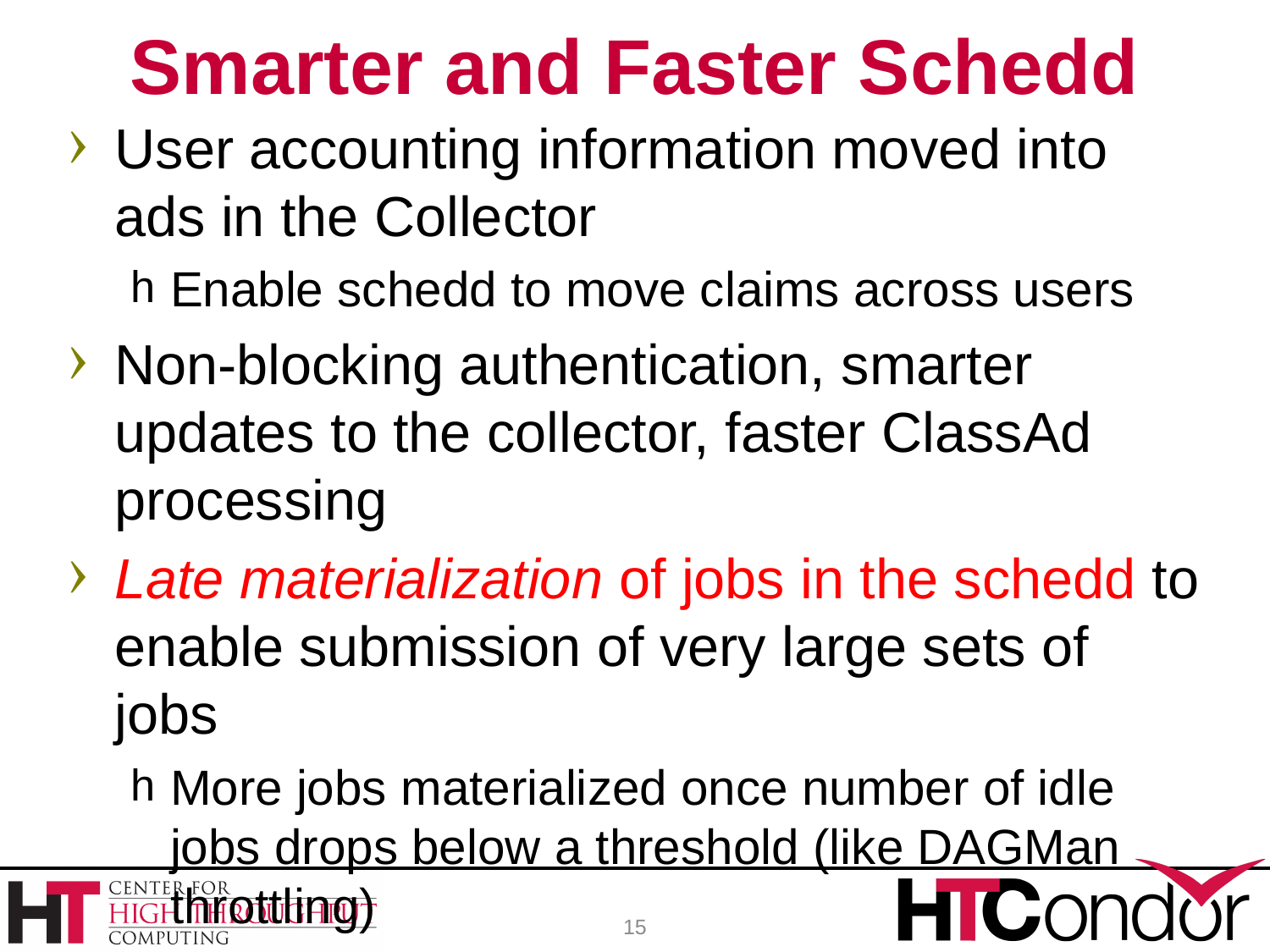

# Smarter and Faster Schedd
User accounting information moved into ads in the Collector
Enable schedd to move claims across users
Non-blocking authentication, smarter updates to the collector, faster ClassAd processing
Late materialization of jobs in the schedd to enable submission of very large sets of jobs
More jobs materialized once number of idle jobs drops below a threshold (like DAGMan throttling)
15